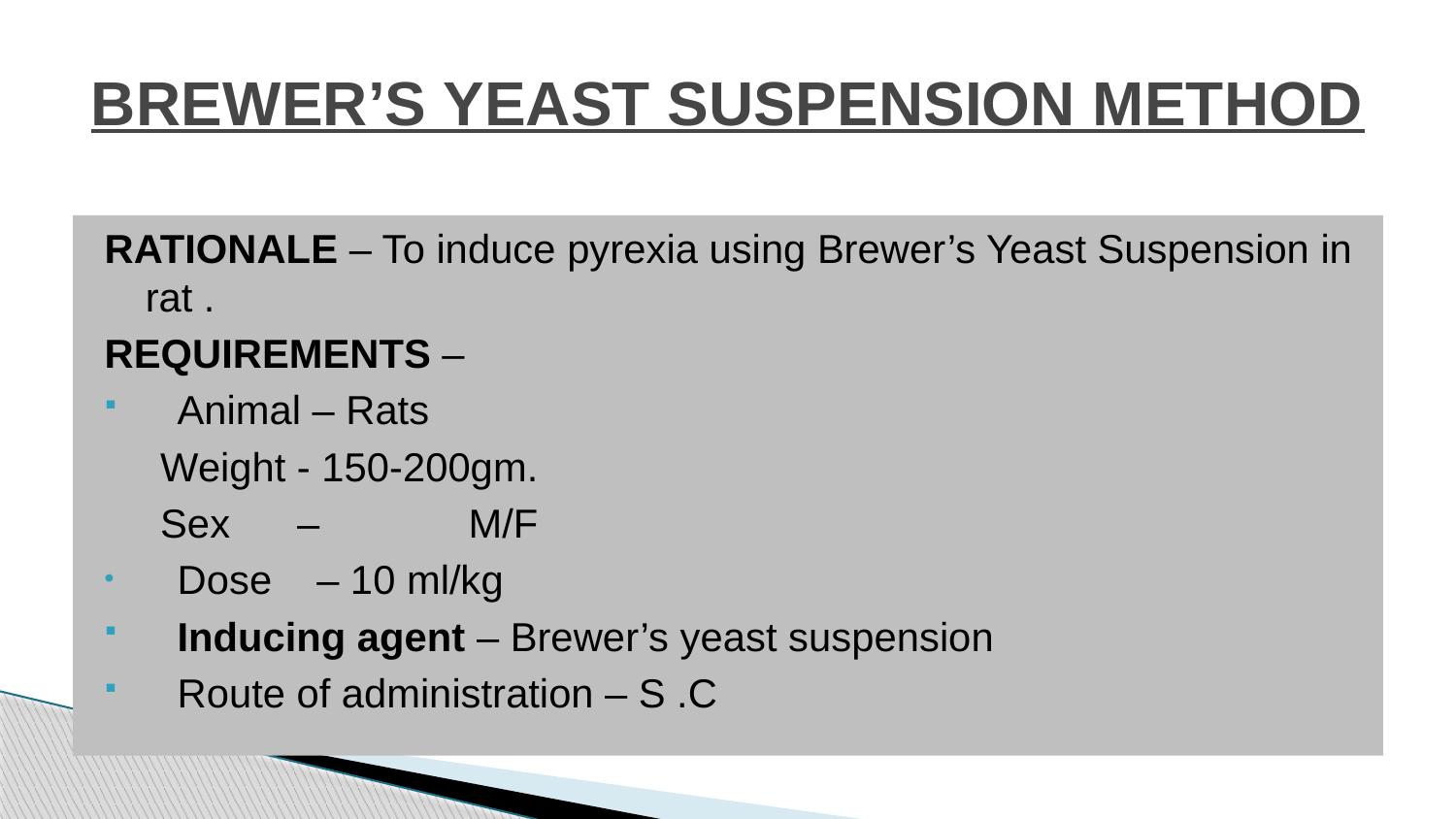

# BREWER’S YEAST SUSPENSION METHOD
RATIONALE – To induce pyrexia using Brewer’s Yeast Suspension in rat .
REQUIREMENTS –
Animal – Rats
     Weight - 150-200gm.
     Sex      – 	M/F
Dose    – 10 ml/kg
Inducing agent – Brewer’s yeast suspension
Route of administration – S .C